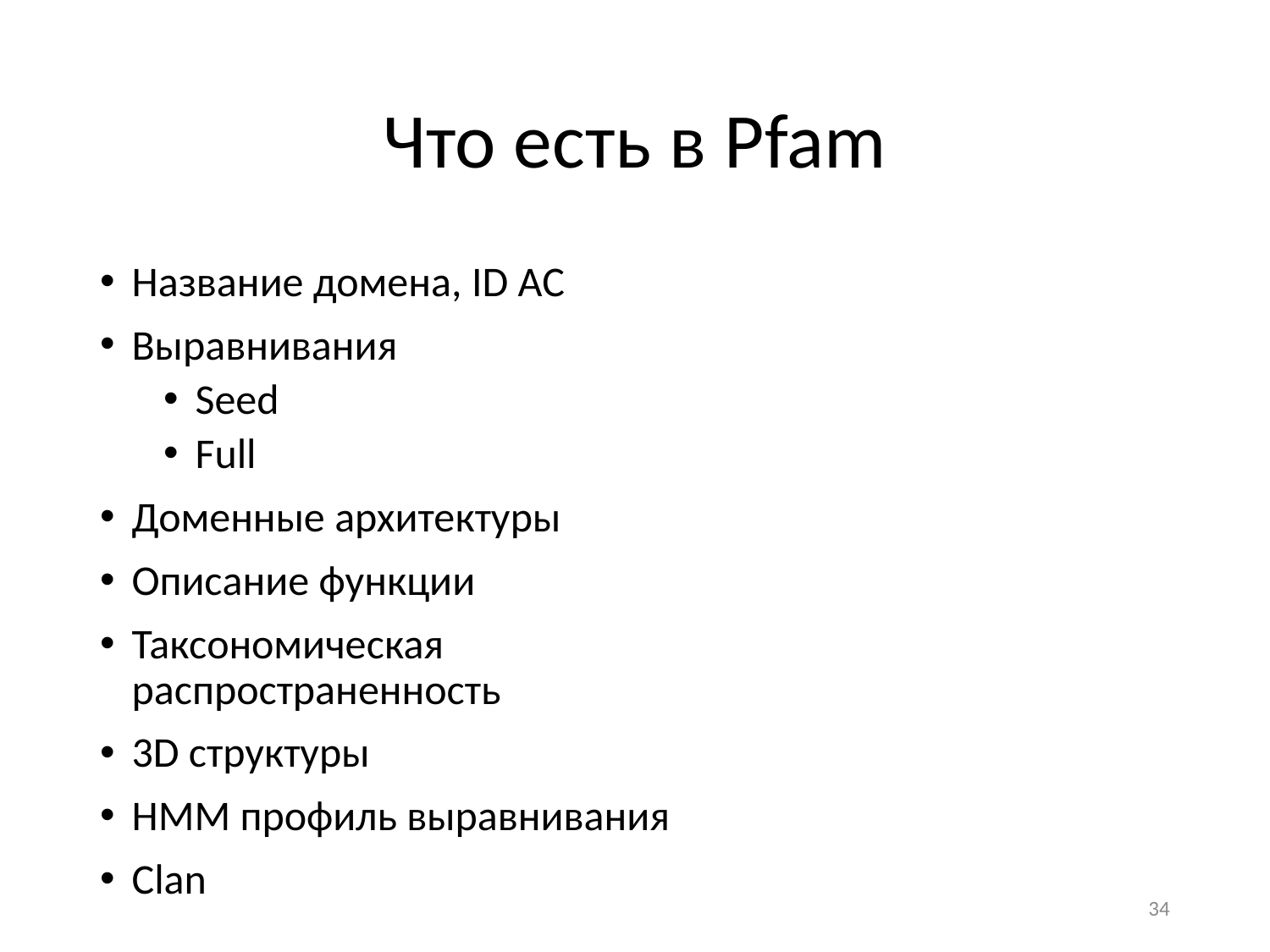

# Что есть в Pfam
Название домена, ID AC
Выравнивания
Seed
Full
Доменные архитектуры
Описание функции
Таксономическая
распространенность
3D структуры
HMM профиль выравнивания
Clan
34